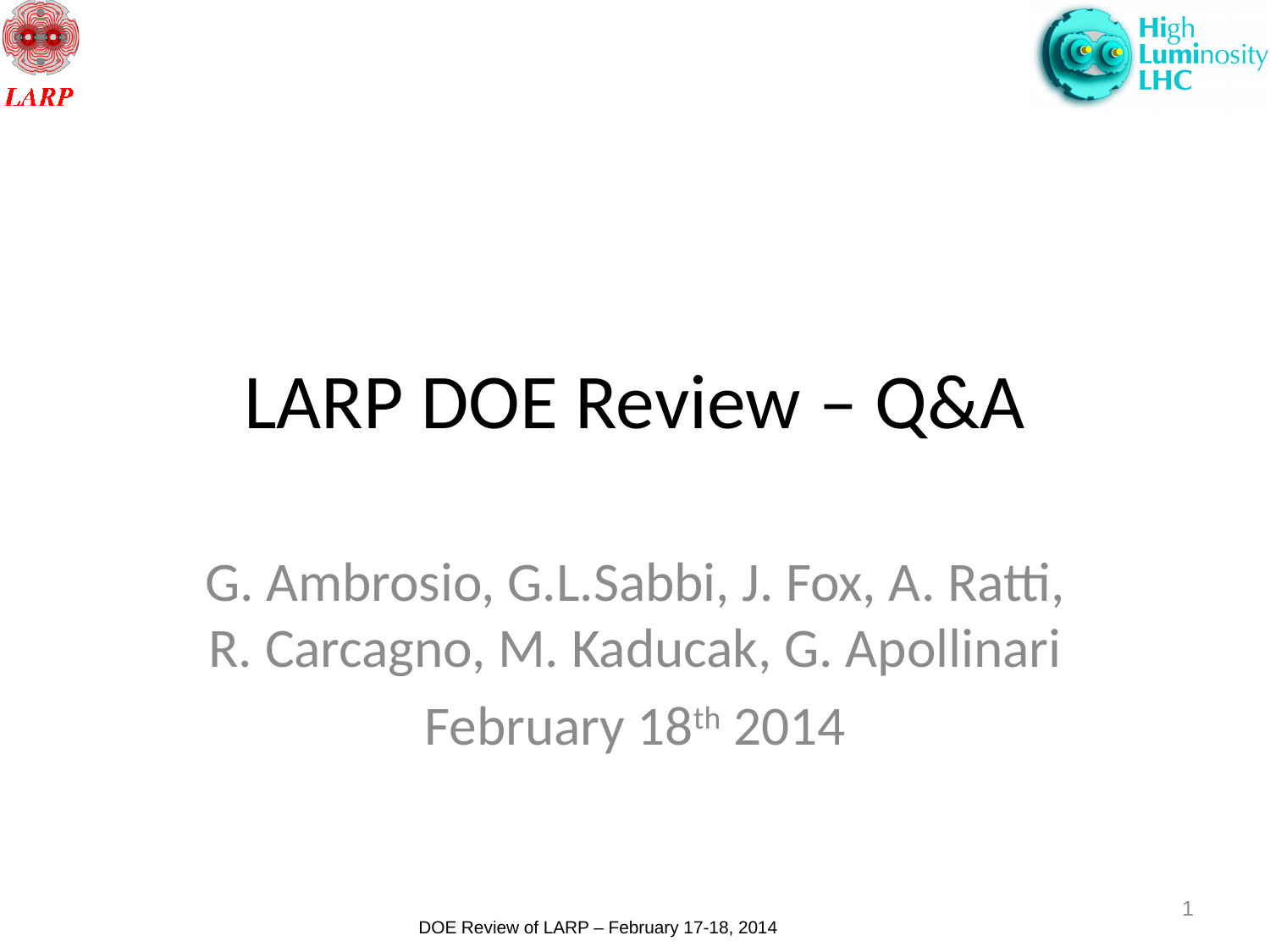

# LARP DOE Review – Q&A
G. Ambrosio, G.L.Sabbi, J. Fox, A. Ratti, R. Carcagno, M. Kaducak, G. Apollinari
February 18th 2014
1